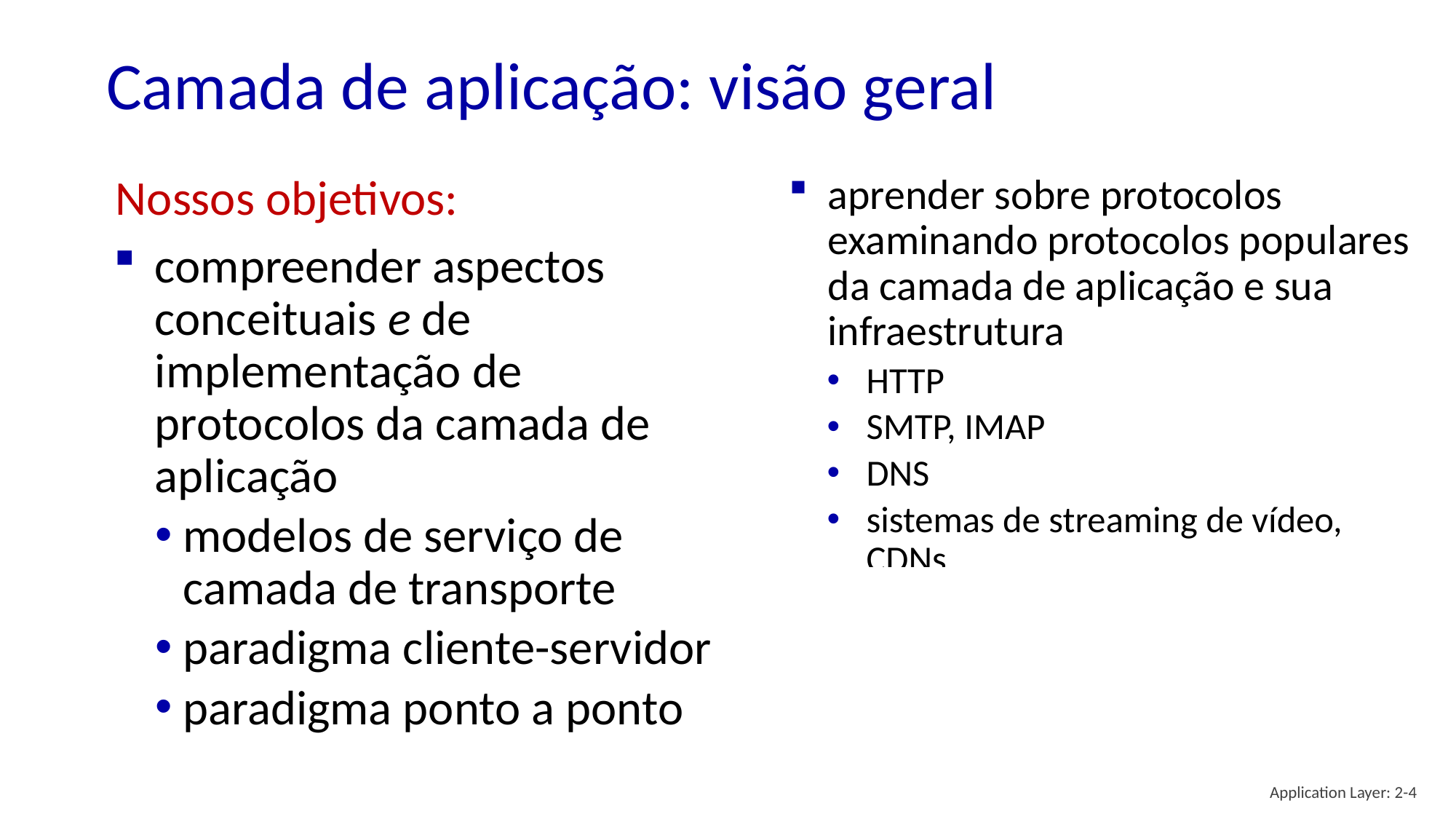

# Camada de aplicação: visão geral
aprender sobre protocolos examinando protocolos populares da camada de aplicação e sua infraestrutura
HTTP
SMTP, IMAP
DNS
sistemas de streaming de vídeo, CDNs
programação de aplicativos de rede
API de sockets
Nossos objetivos:
compreender aspectos conceituais e de implementação de protocolos da camada de aplicação
modelos de serviço de camada de transporte
paradigma cliente-servidor
paradigma ponto a ponto

Application Layer: 2-4